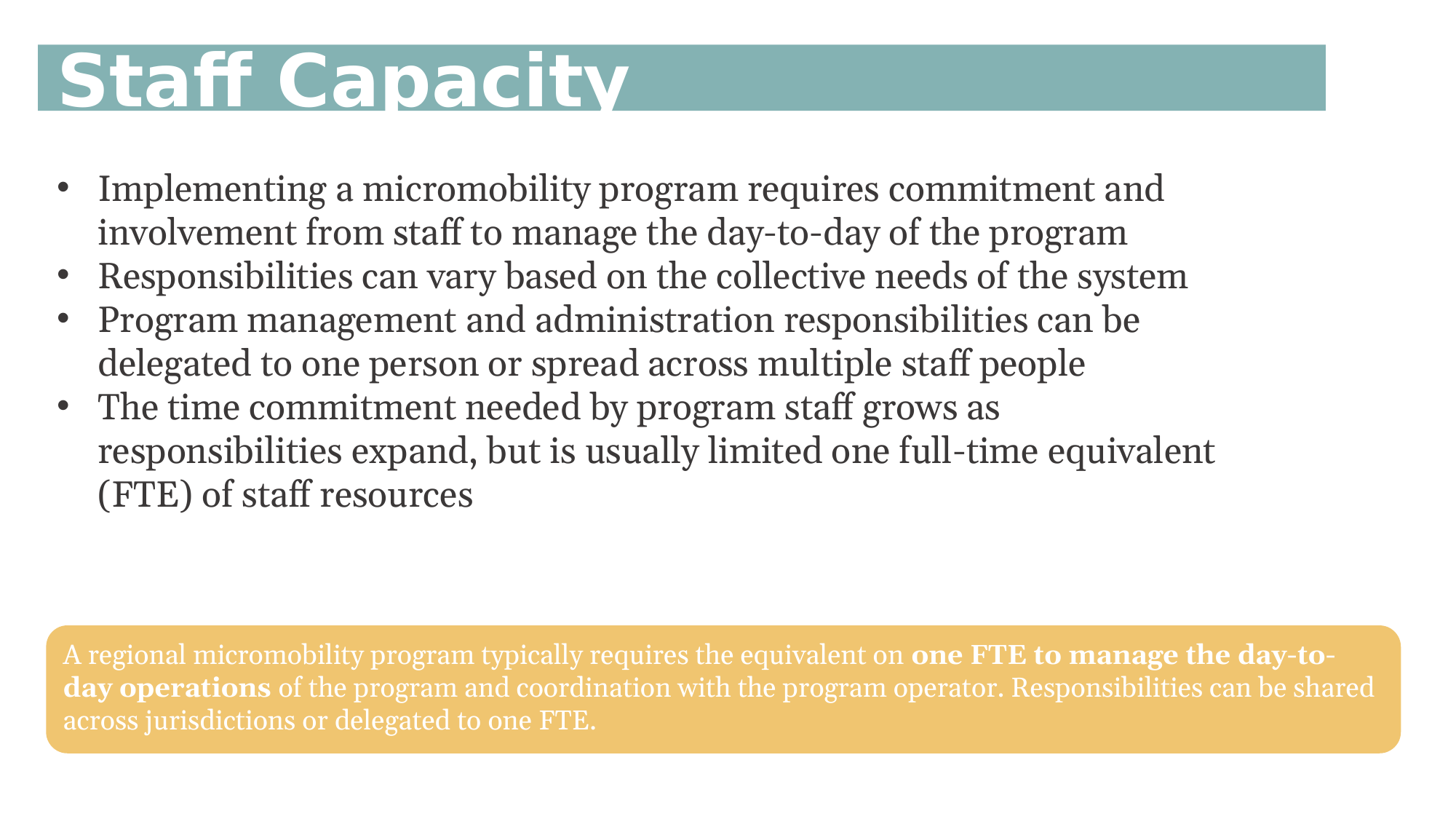

Staff Capacity

Implementing a micromobility program requires commitment and involvement from staff to manage the day-to-day of the program
Responsibilities can vary based on the collective needs of the system
Program management and administration responsibilities can be delegated to one person or spread across multiple staff people
The time commitment needed by program staff grows as responsibilities expand, but is usually limited one full-time equivalent (FTE) of staff resources

A regional micromobility program typically requires the equivalent on one FTE to manage the day-to-day operations of the program and coordination with the program operator. Responsibilities can be shared across jurisdictions or delegated to one FTE.